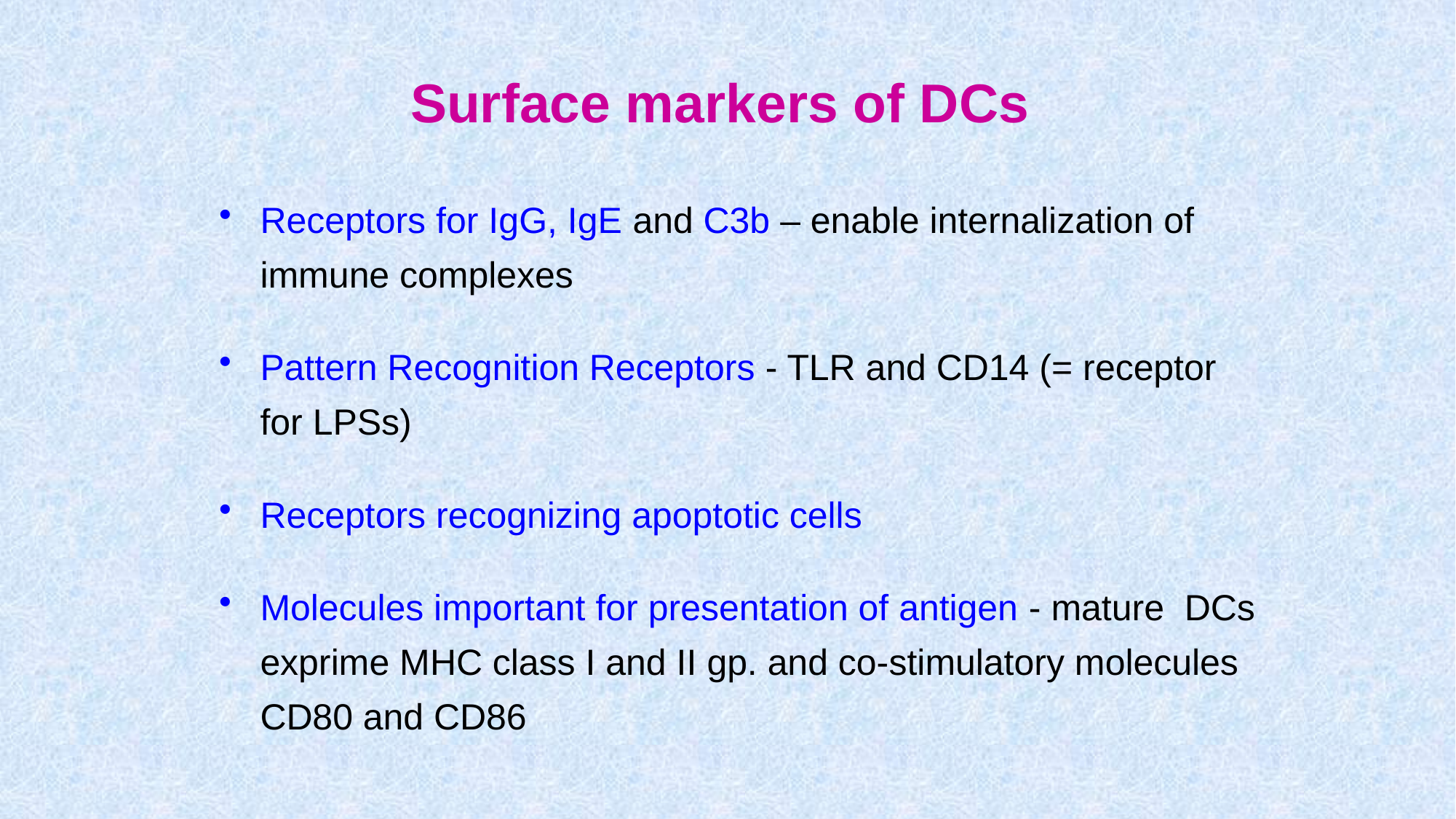

# Surface markers of DCs
Receptors for IgG, IgE and C3b – enable internalization of immune complexes

Pattern Recognition Receptors - TLR and CD14 (= receptor for LPSs)

Receptors recognizing apoptotic cells

Molecules important for presentation of antigen - mature  DCs exprime MHC class I and II gp. and co-stimulatory molecules CD80 and CD86